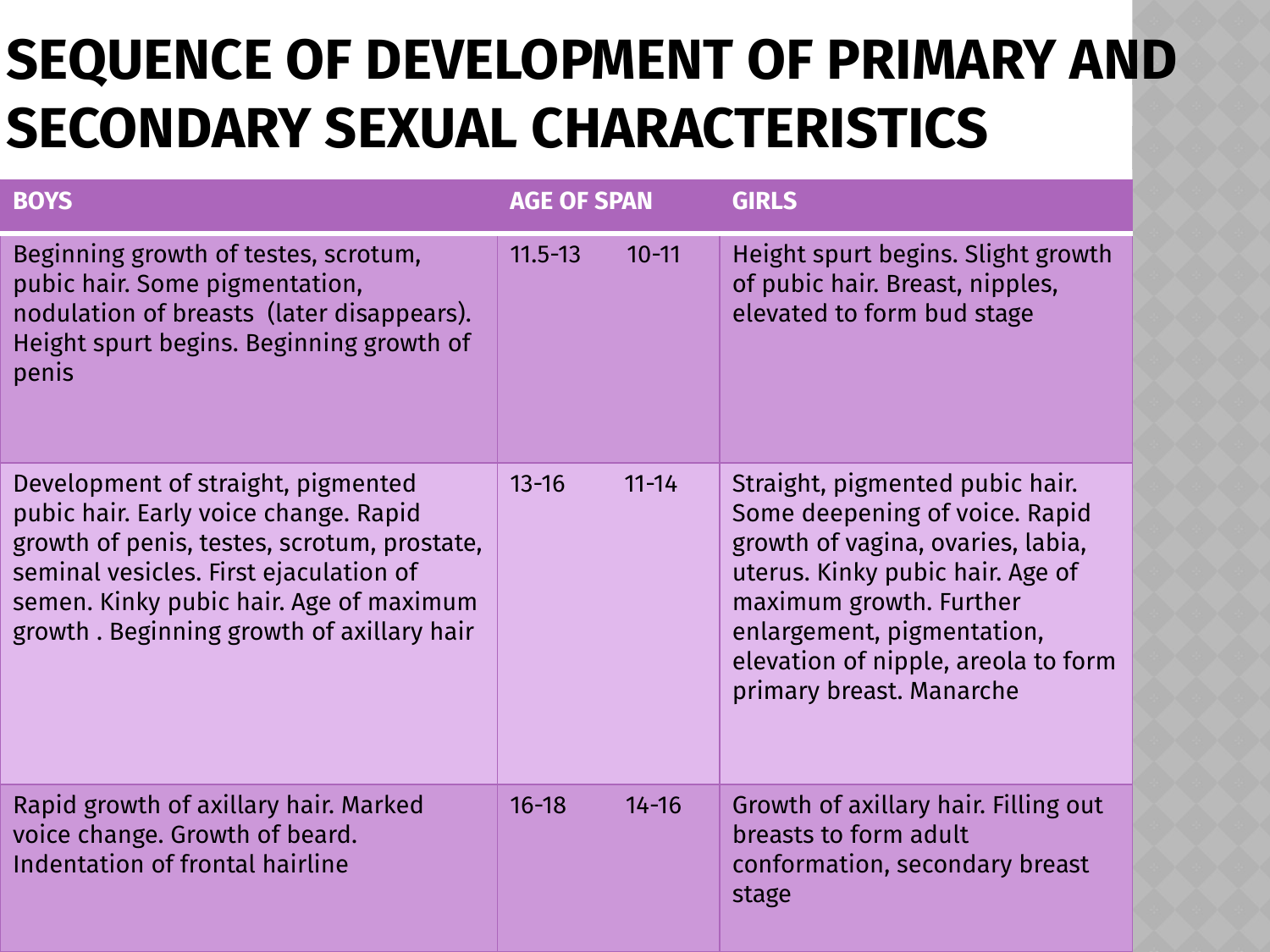

# Sequence of development of primary and secondaRy sexual characteristics
| BOYS | AGE OF SPAN | GIRLS |
| --- | --- | --- |
| Beginning growth of testes, scrotum, pubic hair. Some pigmentation, nodulation of breasts (later disappears). Height spurt begins. Beginning growth of penis | 11.5-13 10-11 | Height spurt begins. Slight growth of pubic hair. Breast, nipples, elevated to form bud stage |
| Development of straight, pigmented pubic hair. Early voice change. Rapid growth of penis, testes, scrotum, prostate, seminal vesicles. First ejaculation of semen. Kinky pubic hair. Age of maximum growth . Beginning growth of axillary hair | 13-16 11-14 | Straight, pigmented pubic hair. Some deepening of voice. Rapid growth of vagina, ovaries, labia, uterus. Kinky pubic hair. Age of maximum growth. Further enlargement, pigmentation, elevation of nipple, areola to form primary breast. Manarche |
| Rapid growth of axillary hair. Marked voice change. Growth of beard. Indentation of frontal hairline | 16-18 14-16 | Growth of axillary hair. Filling out breasts to form adult conformation, secondary breast stage |